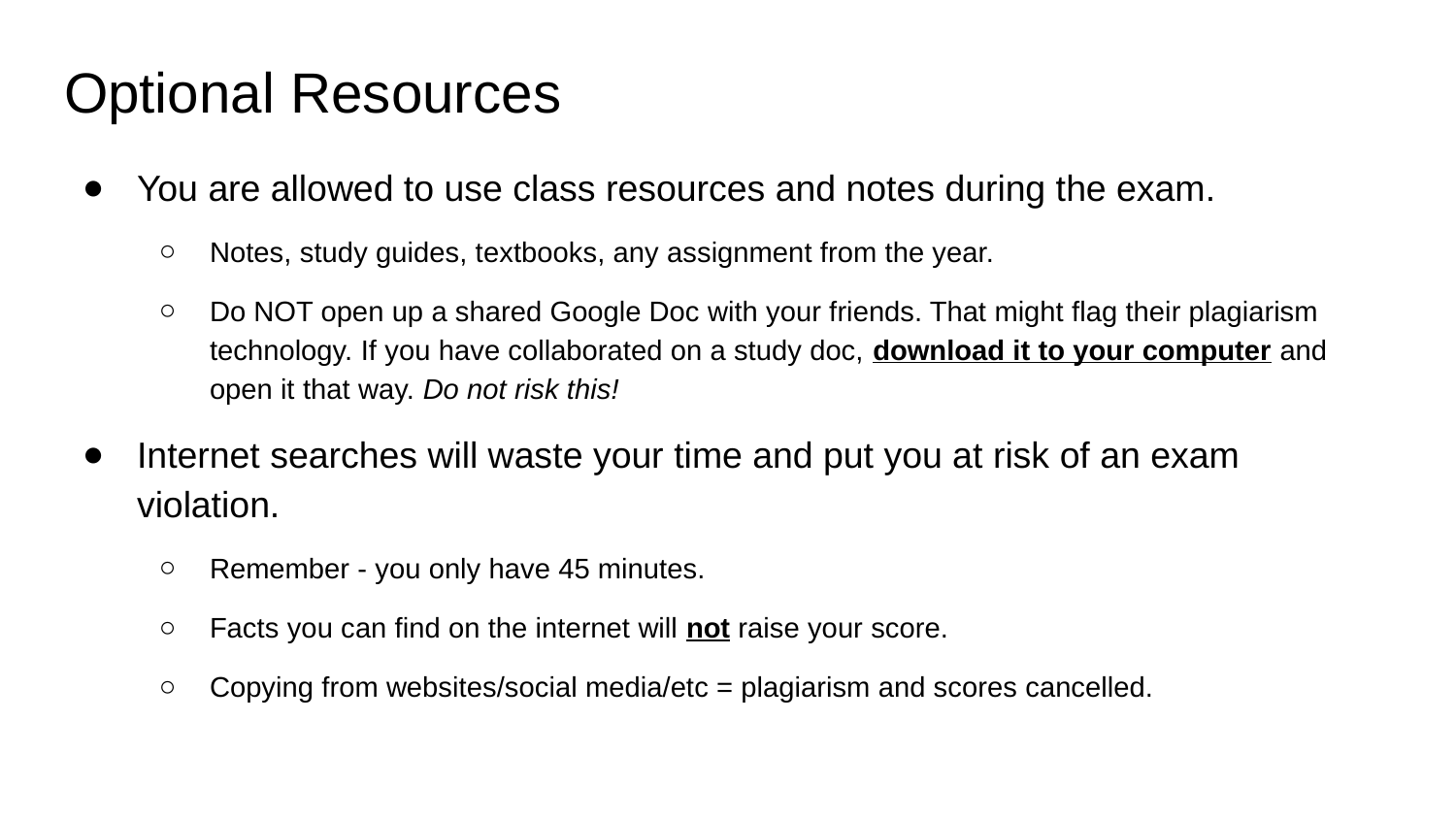

# Optional Resources
You are allowed to use class resources and notes during the exam.
Notes, study guides, textbooks, any assignment from the year.
Do NOT open up a shared Google Doc with your friends. That might flag their plagiarism technology. If you have collaborated on a study doc, download it to your computer and open it that way. Do not risk this!
Internet searches will waste your time and put you at risk of an exam violation.
Remember - you only have 45 minutes.
Facts you can find on the internet will not raise your score.
Copying from websites/social media/etc = plagiarism and scores cancelled.